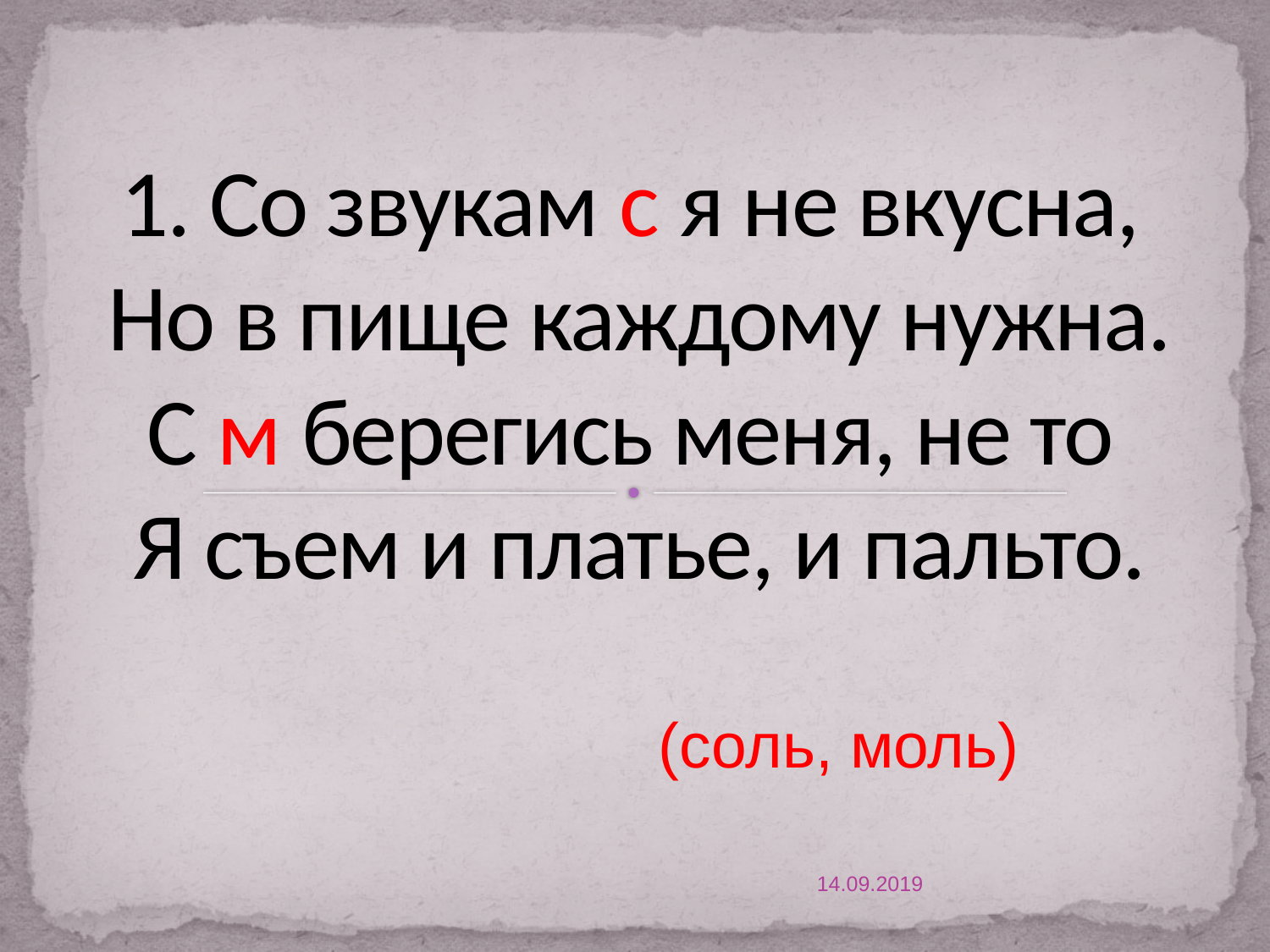

# 1. Со звукам с я не вкусна, Но в пище каждому нужна. С м берегись меня, не то Я съем и платье, и пальто.
(соль, моль)
14.09.2019